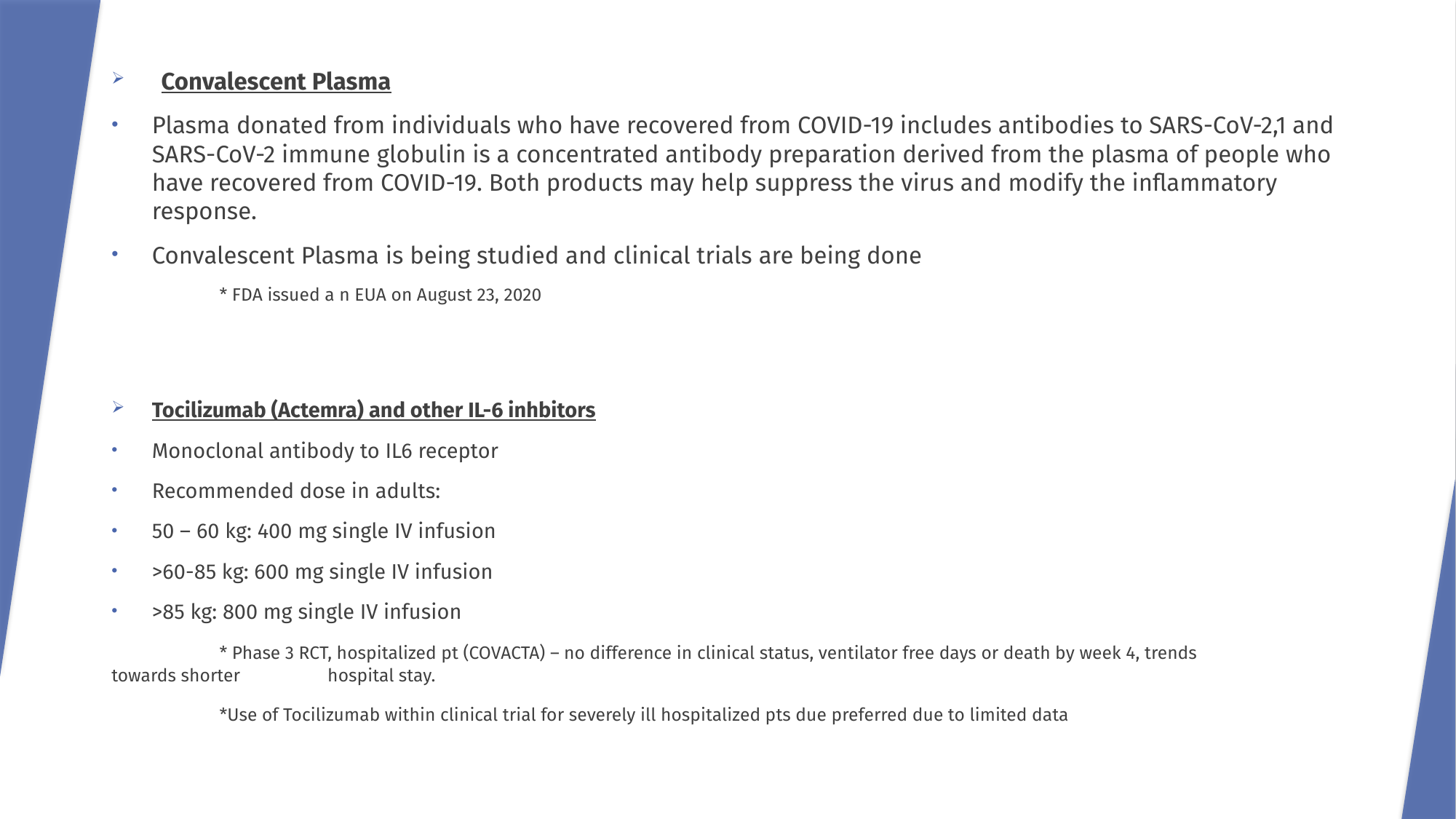

*Convalescent Plasma
Plasma donated from individuals who have recovered from COVID-19 includes antibodies to SARS-CoV-2,1 and SARS-CoV-2 immune globulin is a concentrated antibody preparation derived from the plasma of people who have recovered from COVID-19. Both products may help suppress the virus and modify the inflammatory response.
Convalescent Plasma is being studied and clinical trials are being done
	* FDA issued a n EUA on August 23, 2020

Tocilizumab (Actemra) and other IL-6 inhbitors
Monoclonal antibody to IL6 receptor
Recommended dose in adults:
50 – 60 kg: 400 mg single IV infusion
>60-85 kg: 600 mg single IV infusion
>85 kg: 800 mg single IV infusion
	* Phase 3 RCT, hospitalized pt (COVACTA) – no difference in clinical status, ventilator free days or death by week 4, trends 	towards shorter 	hospital stay.
	*Use of Tocilizumab within clinical trial for severely ill hospitalized pts due preferred due to limited data  New England Journal of Medicine, Remdesivir (RDV) may be used for hospitalized adult or pediatric patients with severe COVID-19 disease.